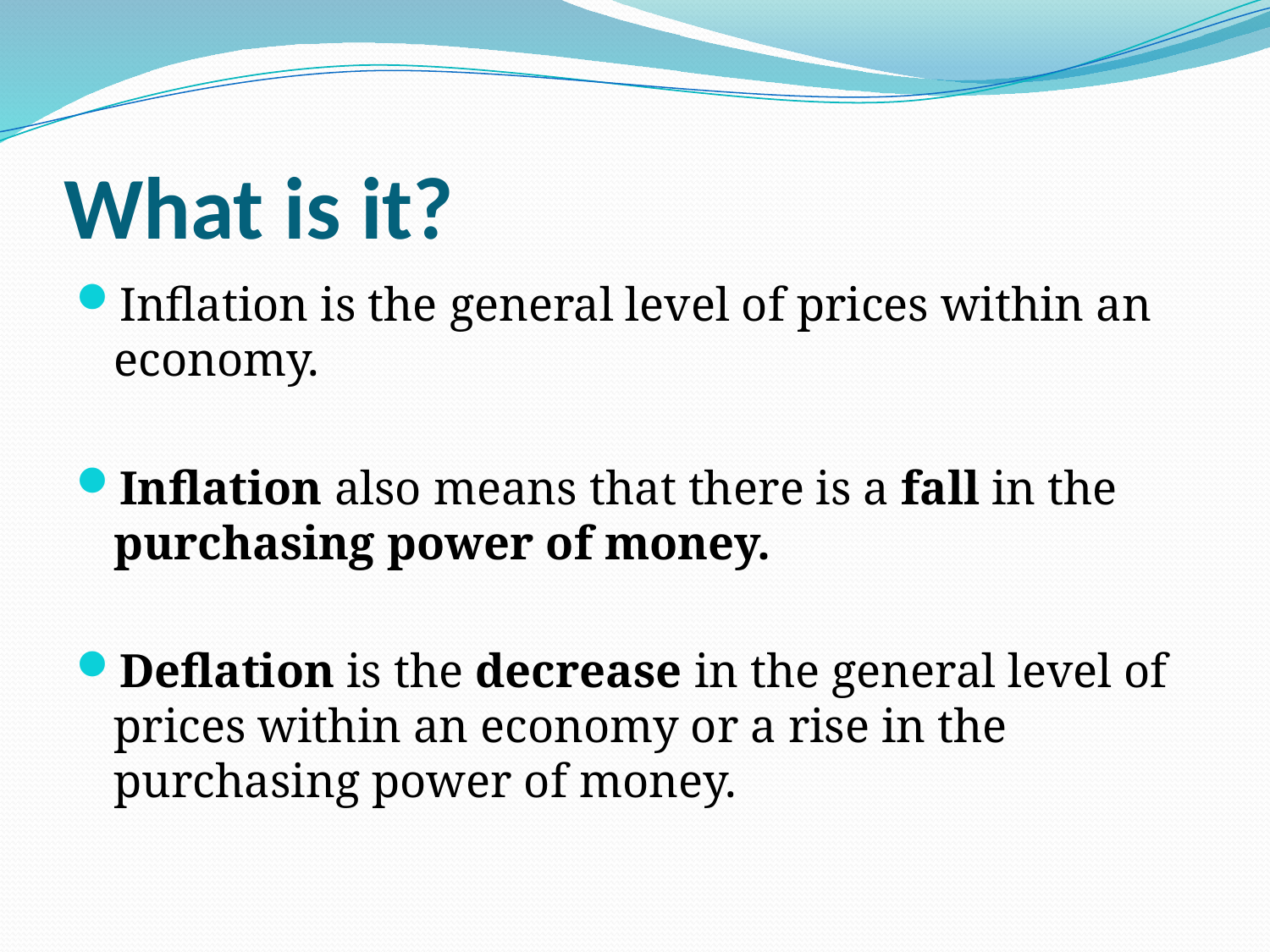

# What is it?
Inflation is the general level of prices within an economy.

Inflation also means that there is a fall in the purchasing power of money.

Deflation is the decrease in the general level of prices within an economy or a rise in the purchasing power of money.